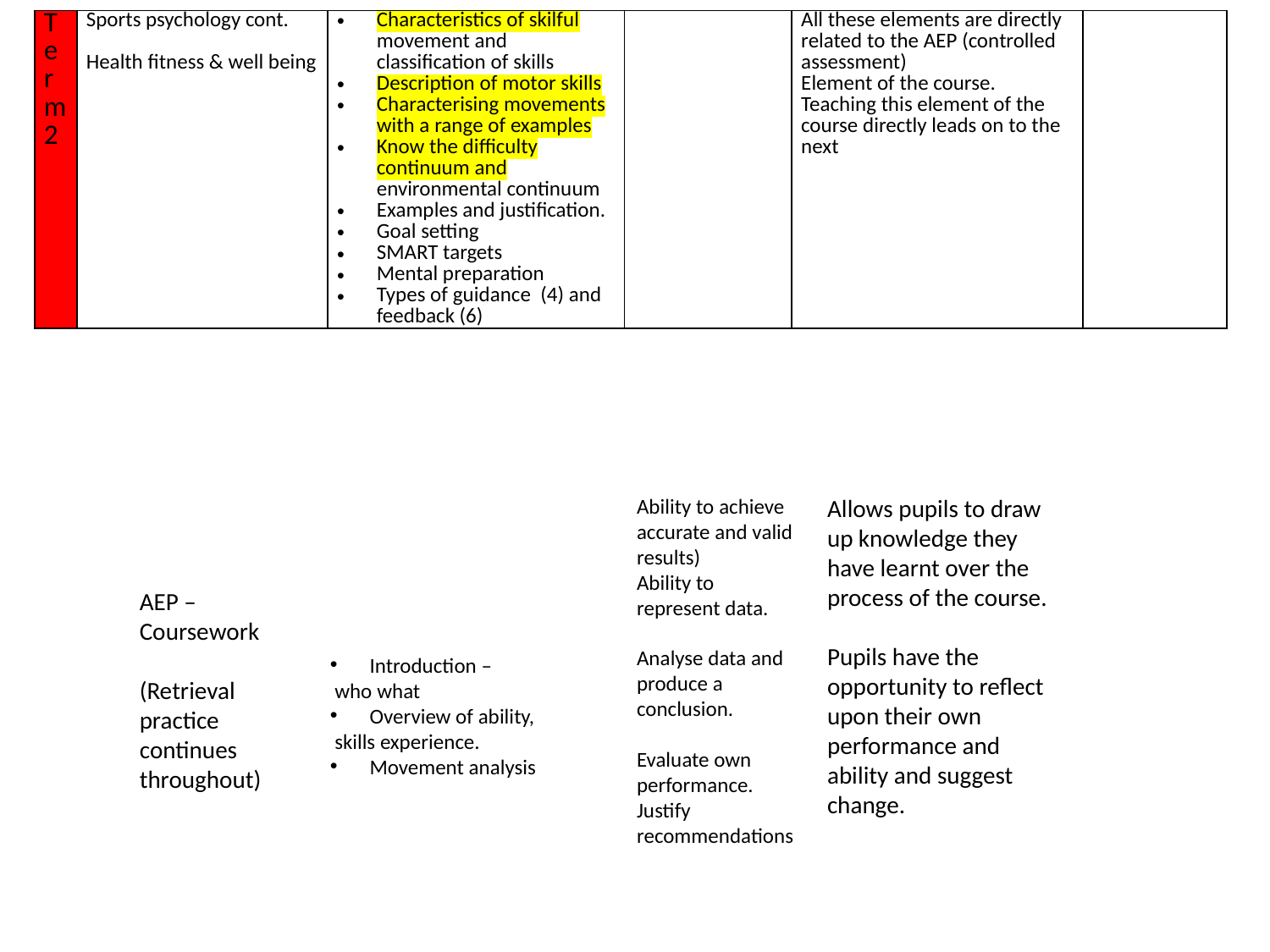

| Term 2 | Sports psychology cont. Health fitness & well being | Characteristics of skilful movement and classification of skills Description of motor skills Characterising movements with a range of examples Know the difficulty continuum and environmental continuum Examples and justification. Goal setting SMART targets Mental preparation Types of guidance (4) and feedback (6) |  | All these elements are directly related to the AEP (controlled assessment) Element of the course. Teaching this element of the course directly leads on to the next |  |
| --- | --- | --- | --- | --- | --- |
Ability to achieve accurate and valid results)
Ability to represent data.

Analyse data and produce a conclusion.

Evaluate own performance.
Justify recommendations
Allows pupils to draw up knowledge they have learnt over the process of the course.

Pupils have the opportunity to reflect upon their own performance and ability and suggest change.

AEP – Coursework

(Retrieval practice continues throughout)
Introduction –
 who what
Overview of ability,
 skills experience.
Movement analysis

| Term 3 | SRS | OveKnow components of a balanced diet and effect on health Paper 2 – testing. D.TT – Bridging the gaps. rview | Ability to a |  |  |
| --- | --- | --- | --- | --- | --- |